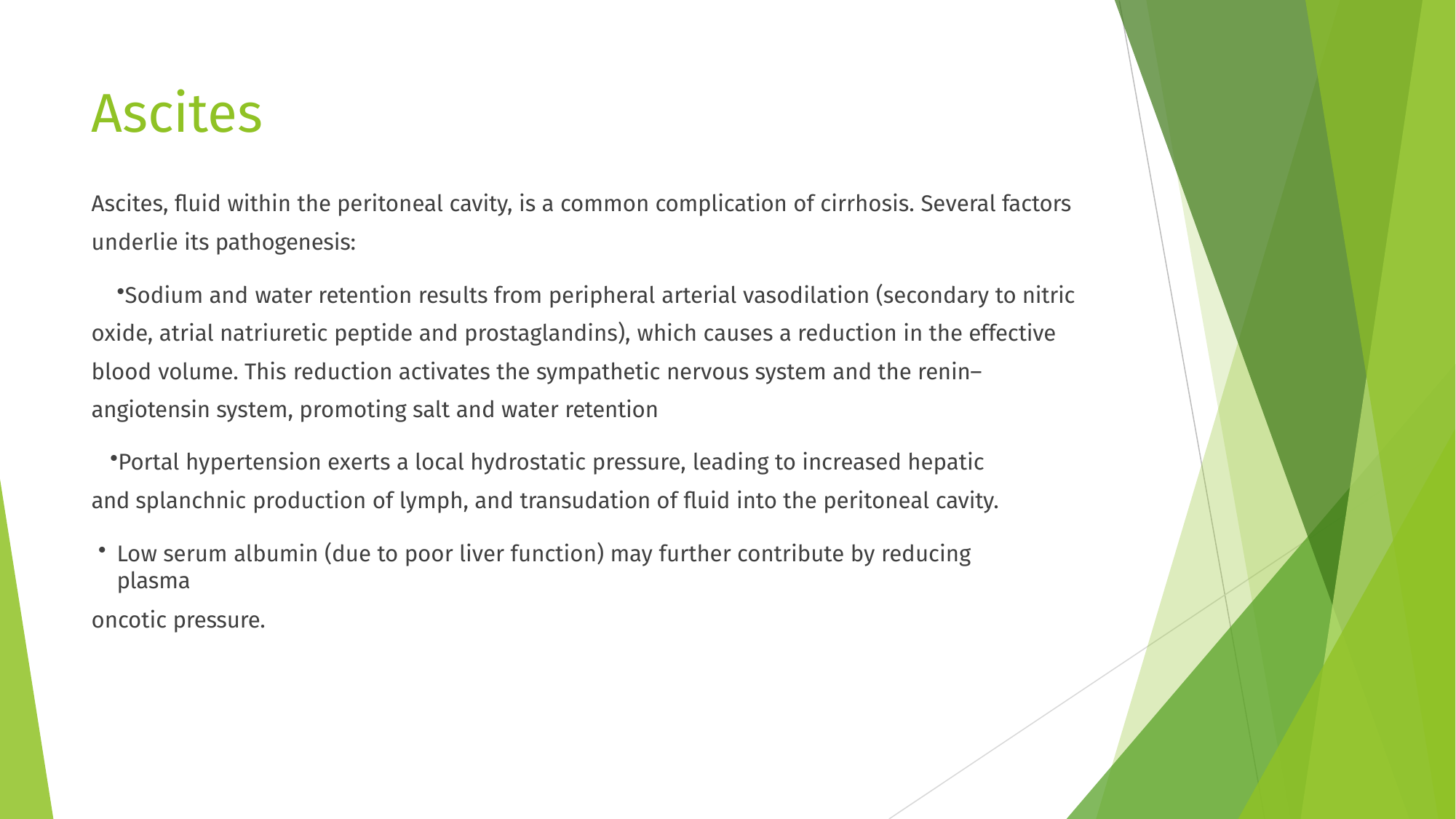

# Ascites
Ascites, fluid within the peritoneal cavity, is a common complication of cirrhosis. Several factors underlie its pathogenesis:
Sodium and water retention results from peripheral arterial vasodilation (secondary to nitric oxide, atrial natriuretic peptide and prostaglandins), which causes a reduction in the effective blood volume. This reduction activates the sympathetic nervous system and the renin–angiotensin system, promoting salt and water retention
Portal hypertension exerts a local hydrostatic pressure, leading to increased hepatic and splanchnic production of lymph, and transudation of fluid into the peritoneal cavity.
Low serum albumin (due to poor liver function) may further contribute by reducing plasma
oncotic pressure.